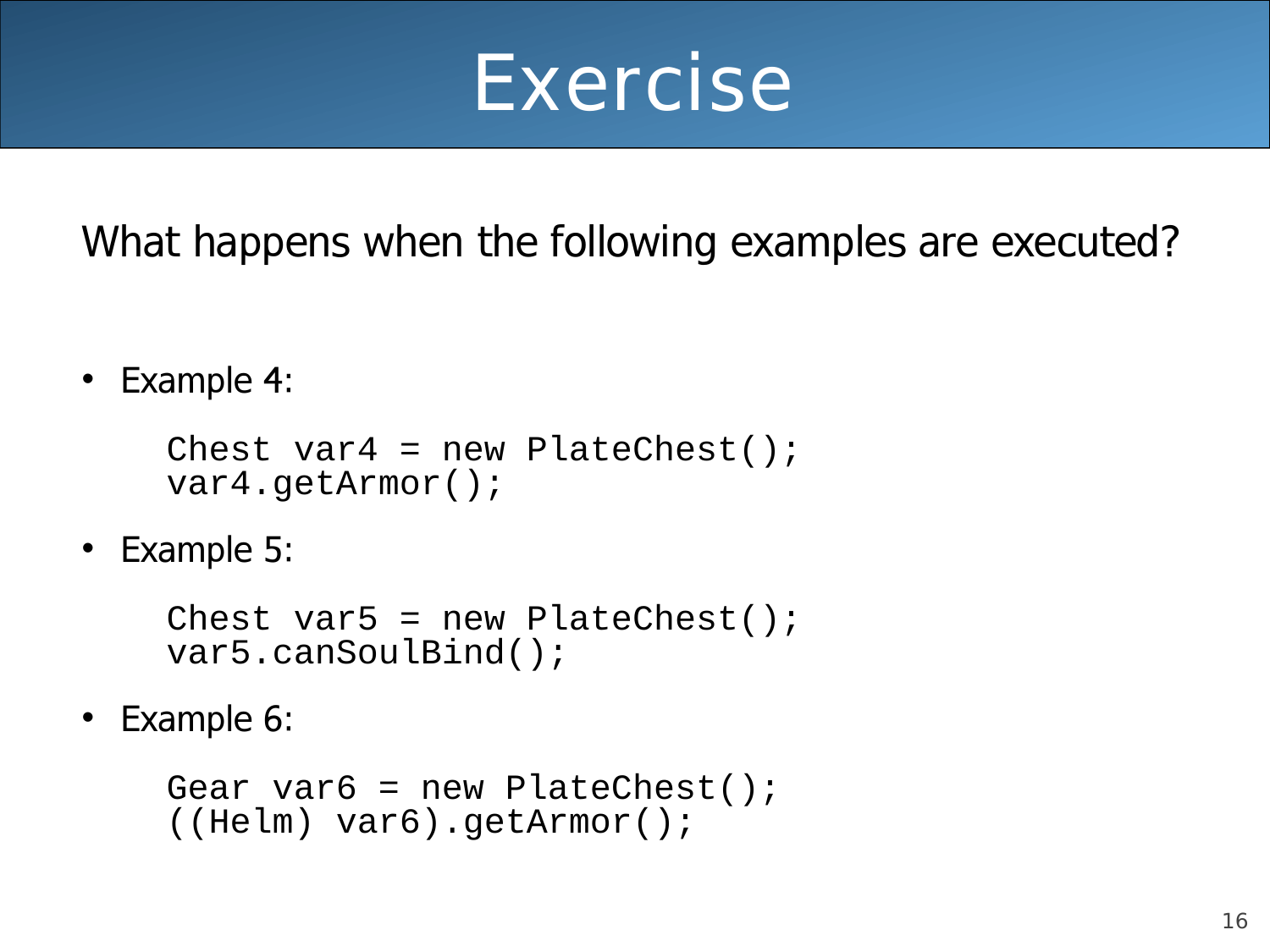

# Exercise

What happens when the following examples are executed?

Example 4:

    Chest var4 = new PlateChest();
    var4.getArmor();

Example 5:

    Chest var5 = new PlateChest();
    var5.canSoulBind();

Example 6:

    Gear var6 = new PlateChest();
    ((Helm) var6).getArmor();